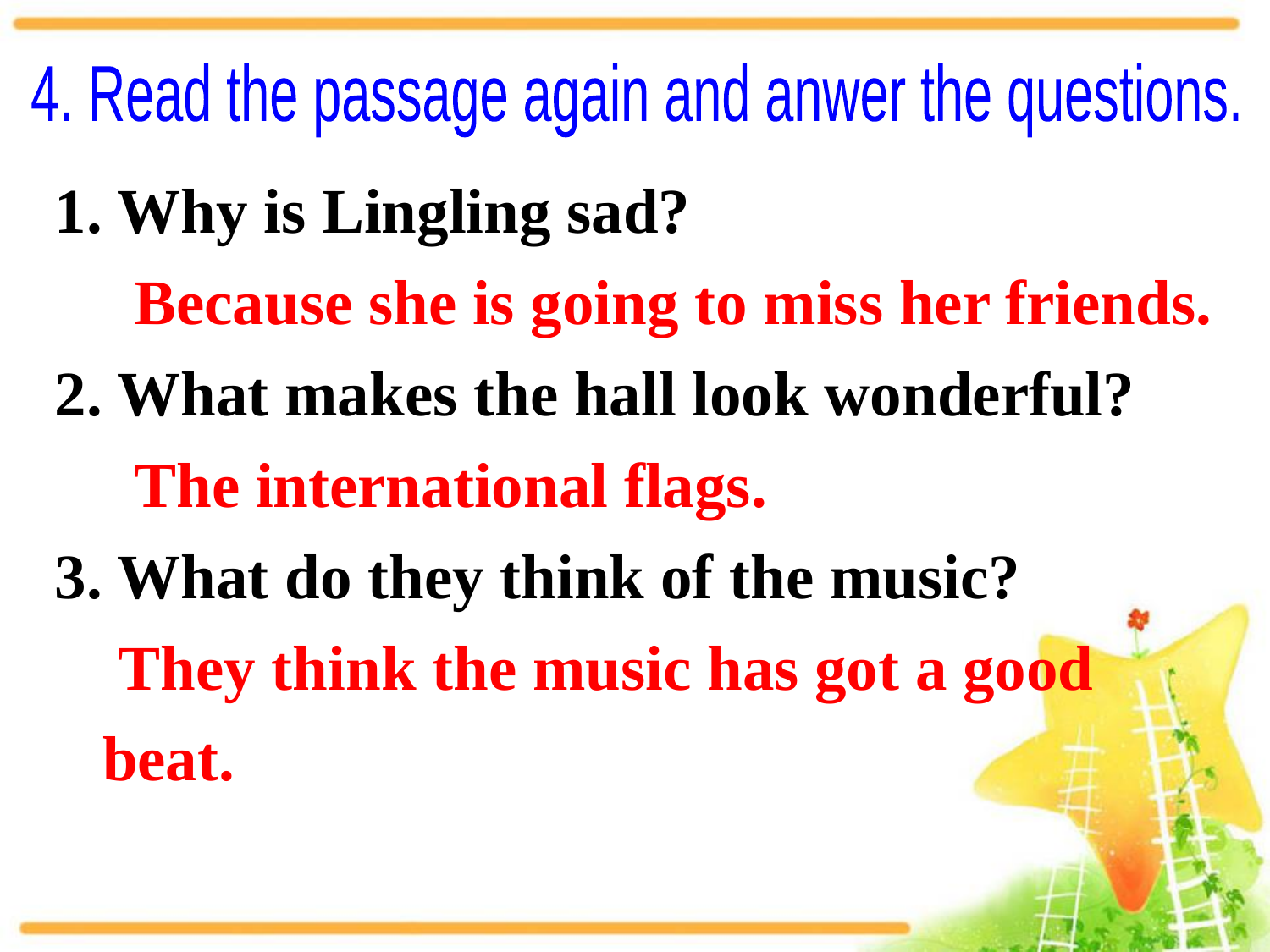

4. Read the passage again and anwer the questions.
1. Why is Lingling sad?
     Because she is going to miss her friends.
2. What makes the hall look wonderful?
     The international flags.
3. What do they think of the music?
    They think the music has got a good beat.